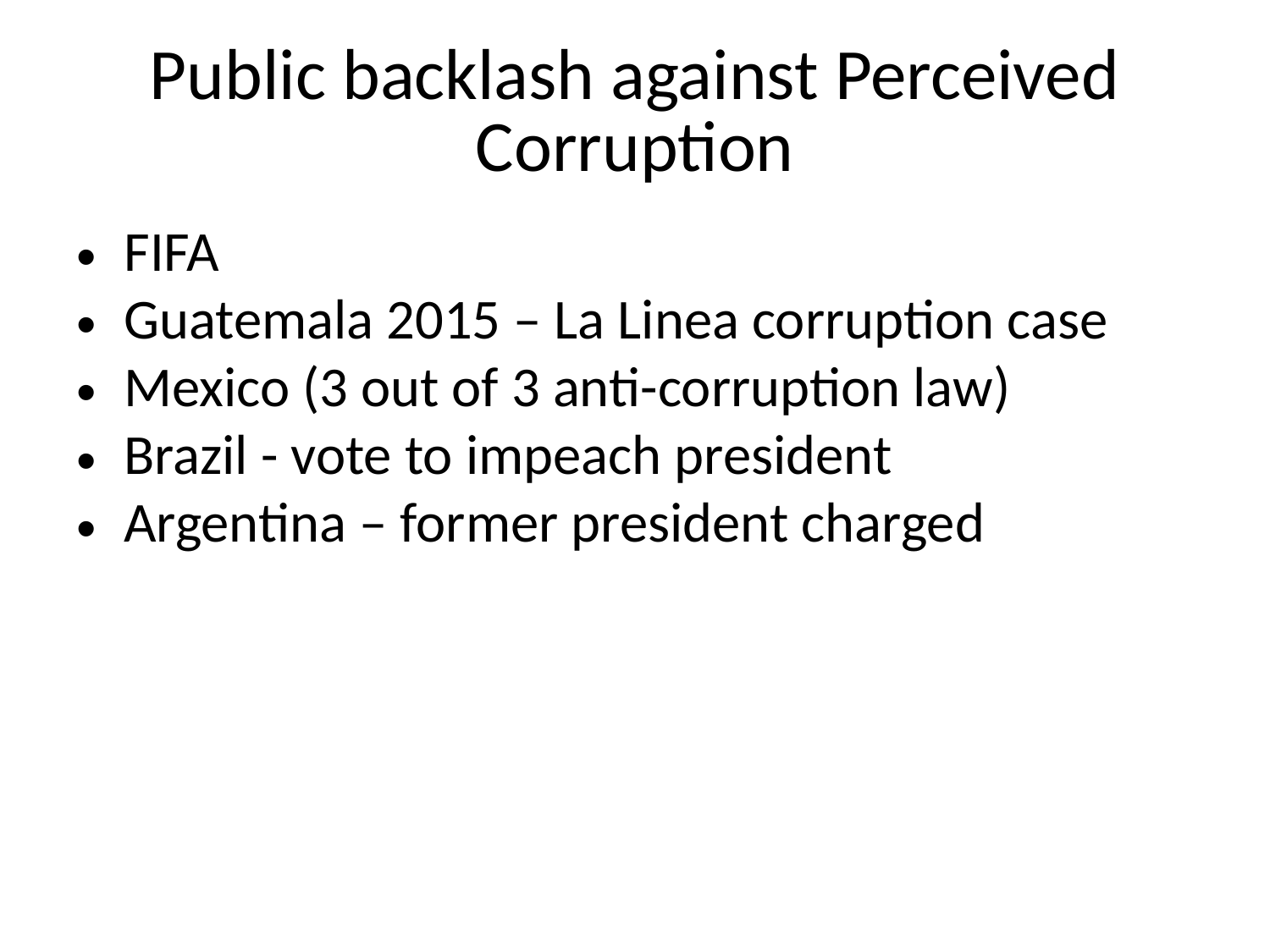

# Public backlash against Perceived Corruption
FIFA
Guatemala 2015 – La Linea corruption case
Mexico (3 out of 3 anti-corruption law)
Brazil - vote to impeach president
Argentina – former president charged